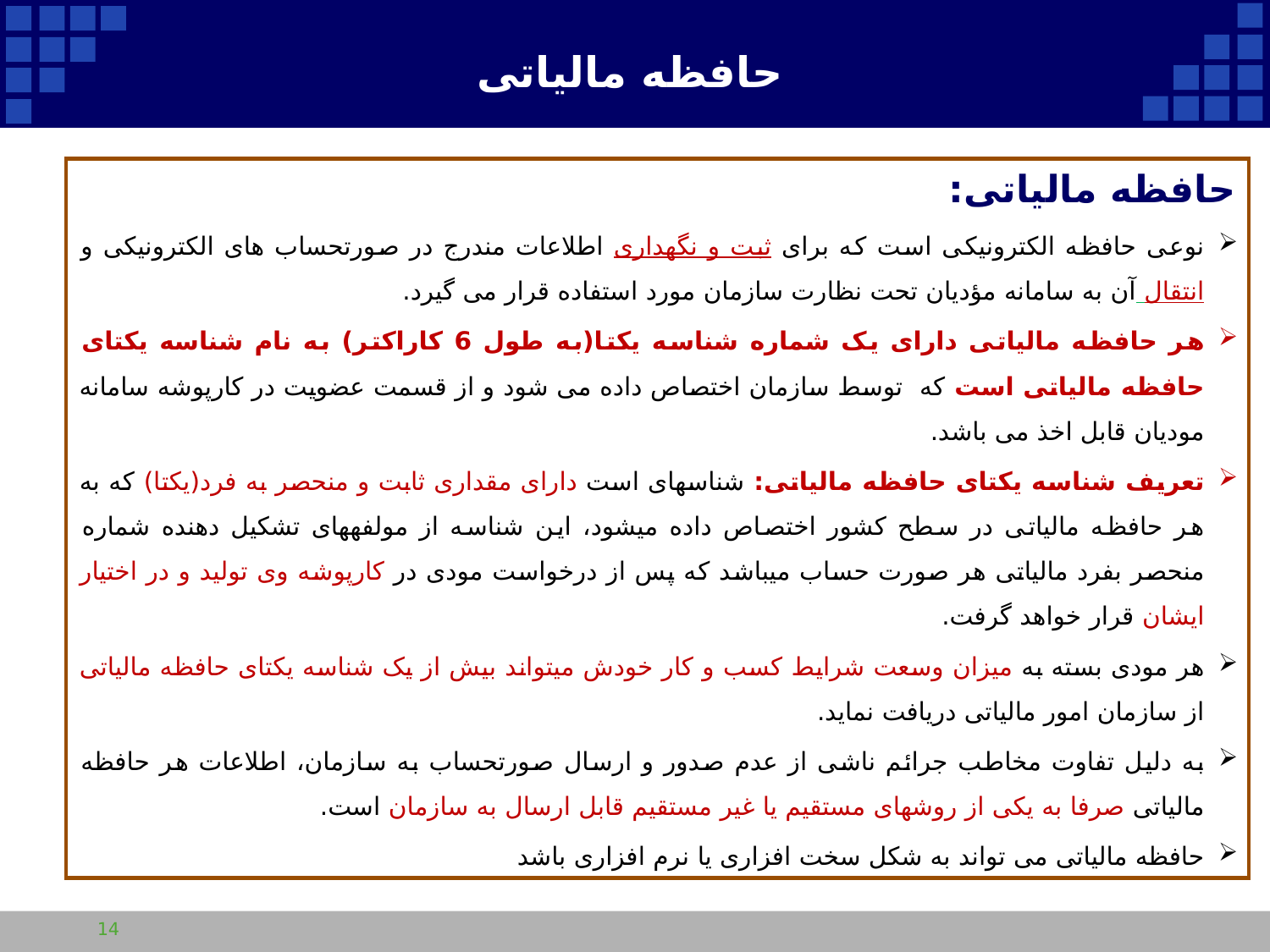

# حافظه مالیاتی
حافظه مالیاتی:
نوعی حافظه الکترونیکی است که برای ثبت و نگهداری اطلاعات مندرج در صورتحساب های الکترونیکی و انتقال آن به سامانه مؤدیان تحت نظارت سازمان مورد استفاده قرار می گیرد.
هر حافظه مالیاتی دارای یک شماره شناسه یکتا(به طول 6 کاراکتر) به نام شناسه یکتای حافظه مالیاتی است که  توسط سازمان اختصاص داده می شود و از قسمت عضویت در کارپوشه سامانه مودیان قابل اخذ می باشد.
تعریف شناسه یکتای حافظه مالیاتی: شناسه­ای است دارای مقداری ثابت و منحصر به ­فرد(یکتا) که به هر حافظه مالیاتی در سطح کشور اختصاص داده می­شود، این شناسه از مولفه­های تشکیل دهنده شماره منحصر بفرد مالیاتی هر صورت حساب می­باشد که پس از درخواست مودی در کارپوشه وی تولید و در اختیار ایشان قرار خواهد گرفت.
هر مودی بسته به میزان وسعت شرایط کسب و کار خودش میتواند بیش از یک شناسه یکتای حافظه مالیاتی از سازمان امور مالیاتی دریافت نماید.
به دلیل تفاوت مخاطب جرائم ناشی از عدم صدور و ارسال صورتحساب به سازمان، اطلاعات هر حافظه مالیاتی صرفا به یکی از روشهای مستقیم یا غیر مستقیم قابل ارسال به سازمان است.
حافظه مالیاتی می تواند به شکل سخت افزاری یا نرم افزاری باشد
14